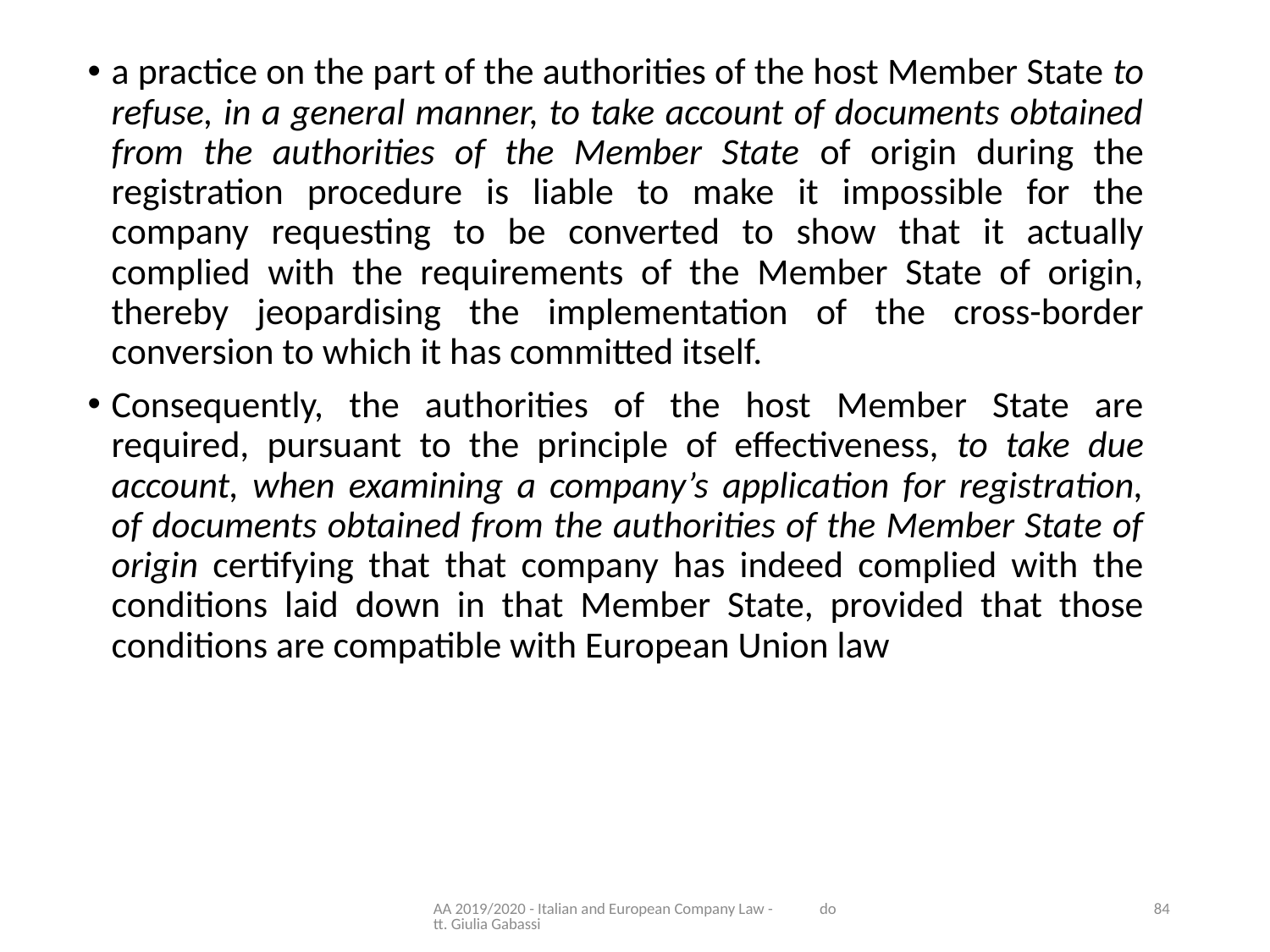

a practice on the part of the authorities of the host Member State to refuse, in a general manner, to take account of documents obtained from the authorities of the Member State of origin during the registration procedure is liable to make it impossible for the company requesting to be converted to show that it actually complied with the requirements of the Member State of origin, thereby jeopardising the implementation of the cross-border conversion to which it has committed itself.
Consequently, the authorities of the host Member State are required, pursuant to the principle of effectiveness, to take due account, when examining a company’s application for registration, of documents obtained from the authorities of the Member State of origin certifying that that company has indeed complied with the conditions laid down in that Member State, provided that those conditions are compatible with European Union law
AA 2019/2020 - Italian and European Company Law -             dott. Giulia Gabassi
84